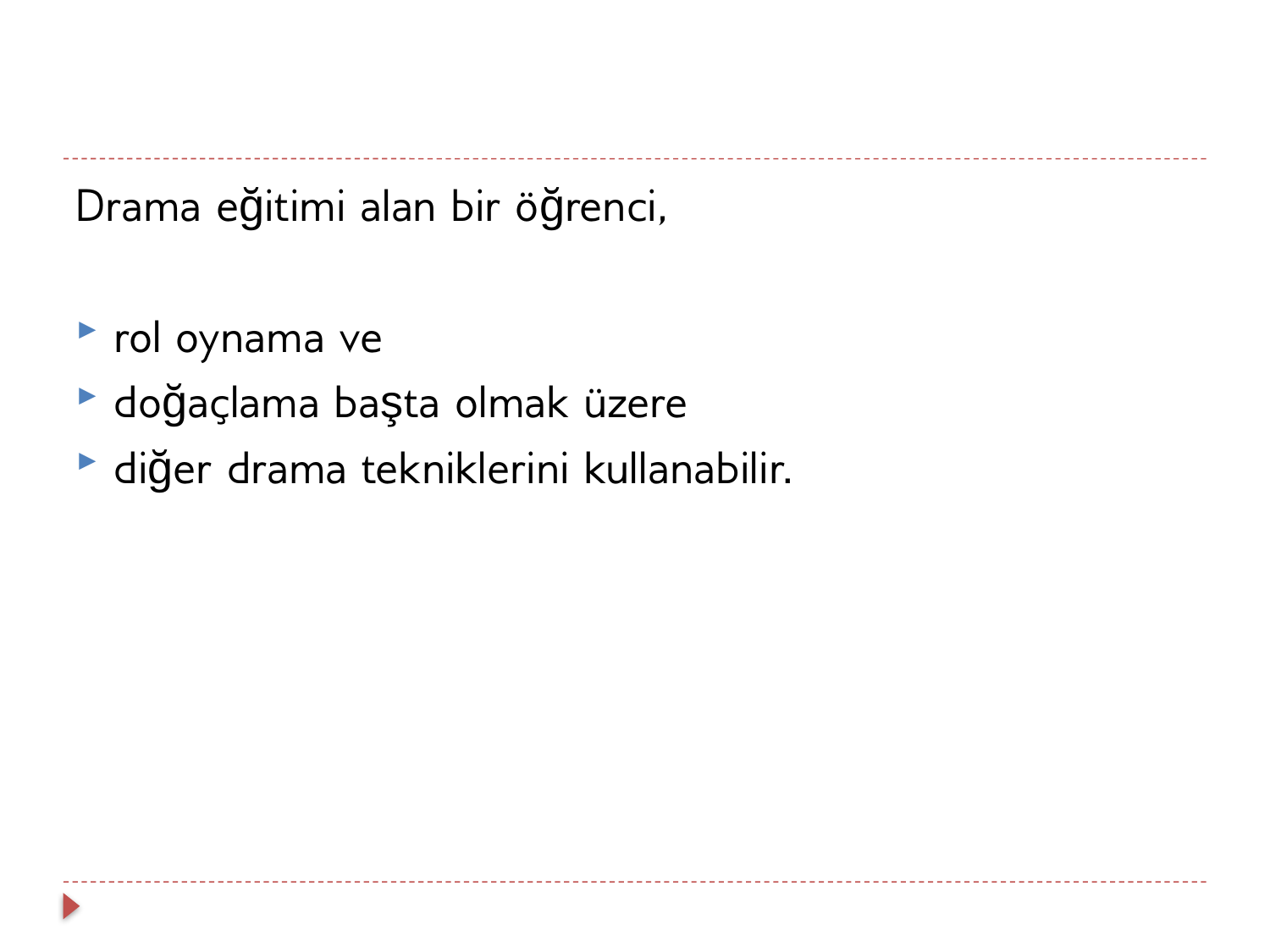

#
Drama eğitimi alan bir öğrenci,

rol oynama ve
doğaçlama başta olmak üzere
diğer drama tekniklerini kullanabilir.